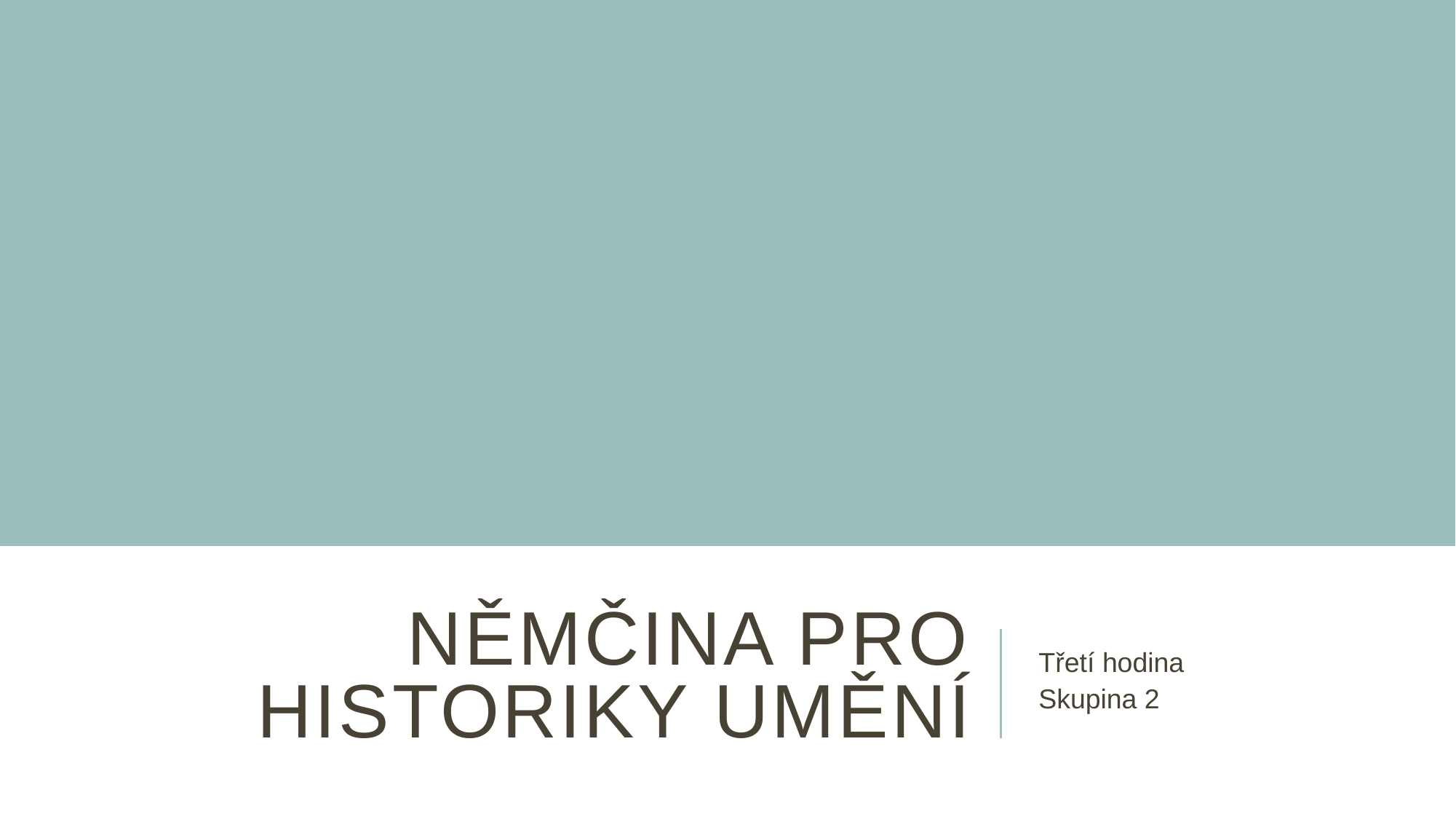

# Němčina pro historiky umění
Třetí hodina
Skupina 2